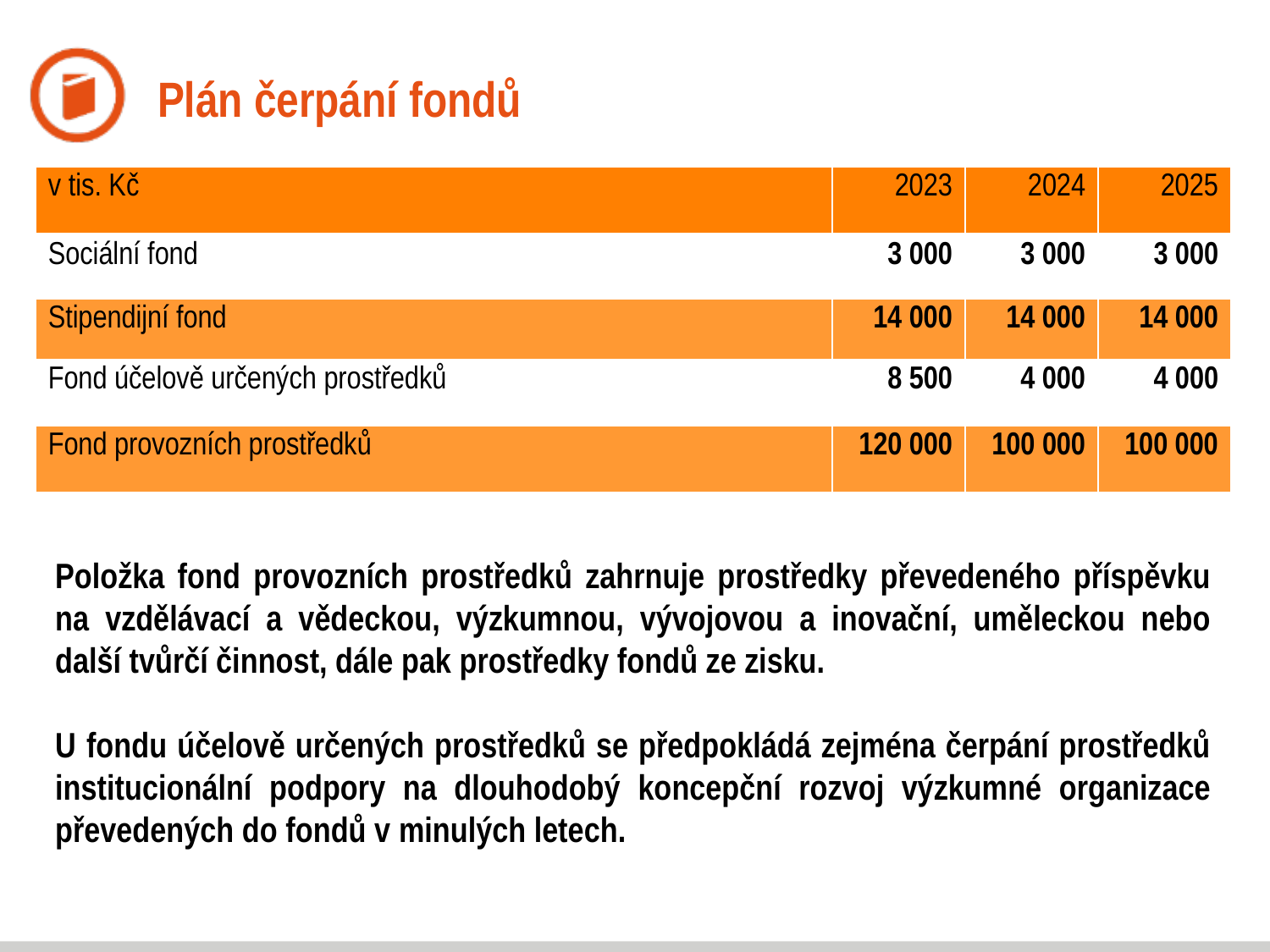

# Plán čerpání fondů
| v tis. Kč | 2023 | 2024 | 2025 |
| --- | --- | --- | --- |
| Sociální fond | 3 000 | 3 000 | 3 000 |
| Stipendijní fond | 14 000 | 14 000 | 14 000 |
| Fond účelově určených prostředků | 8 500 | 4 000 | 4 000 |
| Fond provozních prostředků | 120 000 | 100 000 | 100 000 |
|  |  |  |  |

Položka fond provozních prostředků zahrnuje prostředky převedeného příspěvku na vzdělávací a vědeckou, výzkumnou, vývojovou a inovační, uměleckou nebo další tvůrčí činnost, dále pak prostředky fondů ze zisku.

U fondu účelově určených prostředků se předpokládá zejména čerpání prostředků institucionální podpory na dlouhodobý koncepční rozvoj výzkumné organizace převedených do fondů v minulých letech.